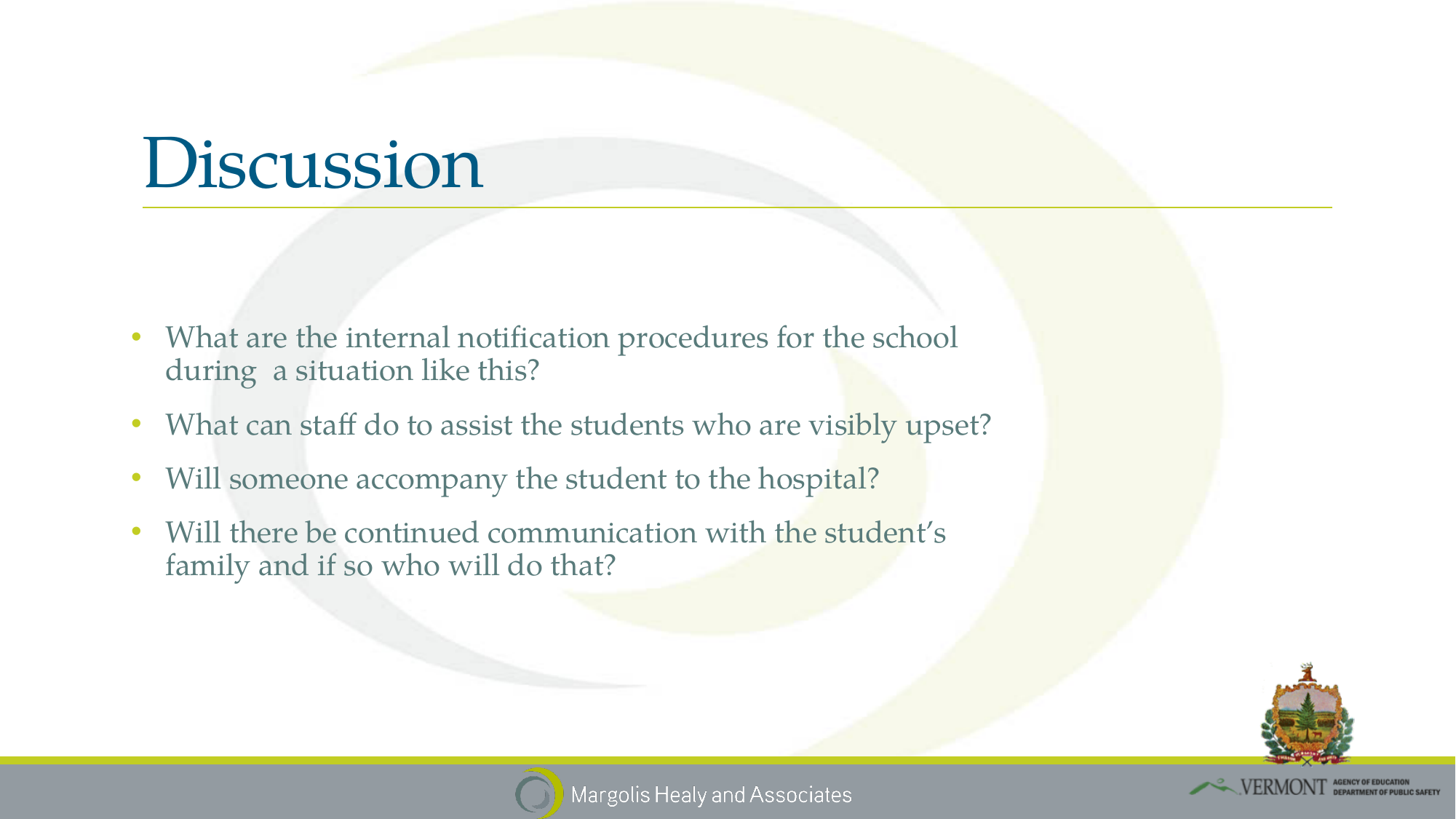

# Discussion
What are the internal notification procedures for the school during  a situation like this?
What can staff do to assist the students who are visibly upset?
Will someone accompany the student to the hospital?
Will there be continued communication with the student’s family and if so who will do that?